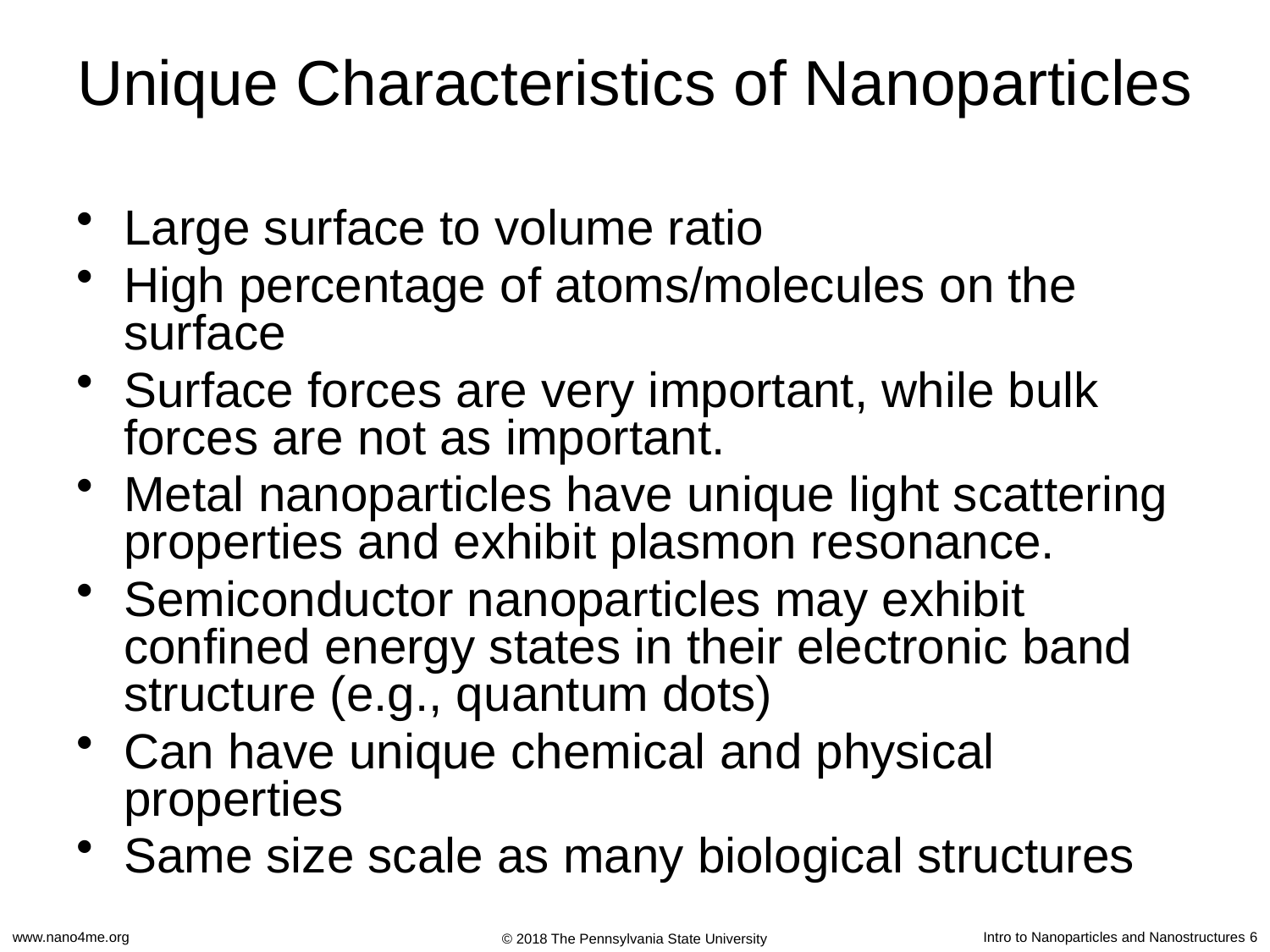

# Unique Characteristics of Nanoparticles
Large surface to volume ratio
High percentage of atoms/molecules on the surface
Surface forces are very important, while bulk forces are not as important.
Metal nanoparticles have unique light scattering properties and exhibit plasmon resonance.
Semiconductor nanoparticles may exhibit confined energy states in their electronic band structure (e.g., quantum dots)
Can have unique chemical and physical properties
Same size scale as many biological structures